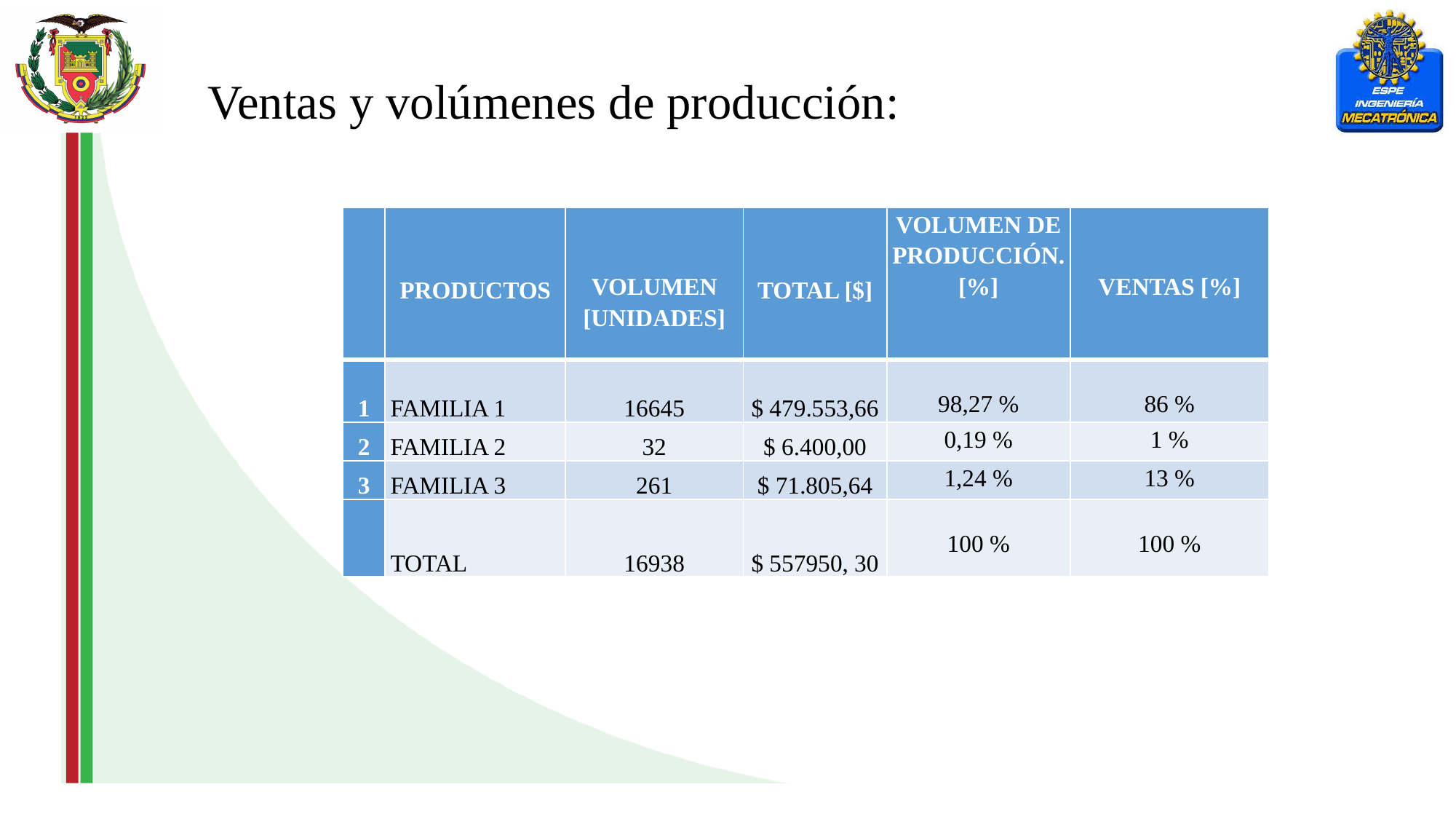

Ventas y volúmenes de producción:
|  | PRODUCTOS | VOLUMEN [UNIDADES] | TOTAL [$] | VOLUMEN DE PRODUCCIÓN. [%] | VENTAS [%] |
| --- | --- | --- | --- | --- | --- |
| 1 | FAMILIA 1 | 16645 | $ 479.553,66 | 98,27 % | 86 % |
| 2 | FAMILIA 2 | 32 | $ 6.400,00 | 0,19 % | 1 % |
| 3 | FAMILIA 3 | 261 | $ 71.805,64 | 1,24 % | 13 % |
|  | TOTAL | 16938 | $ 557950, 30 | 100 % | 100 % |